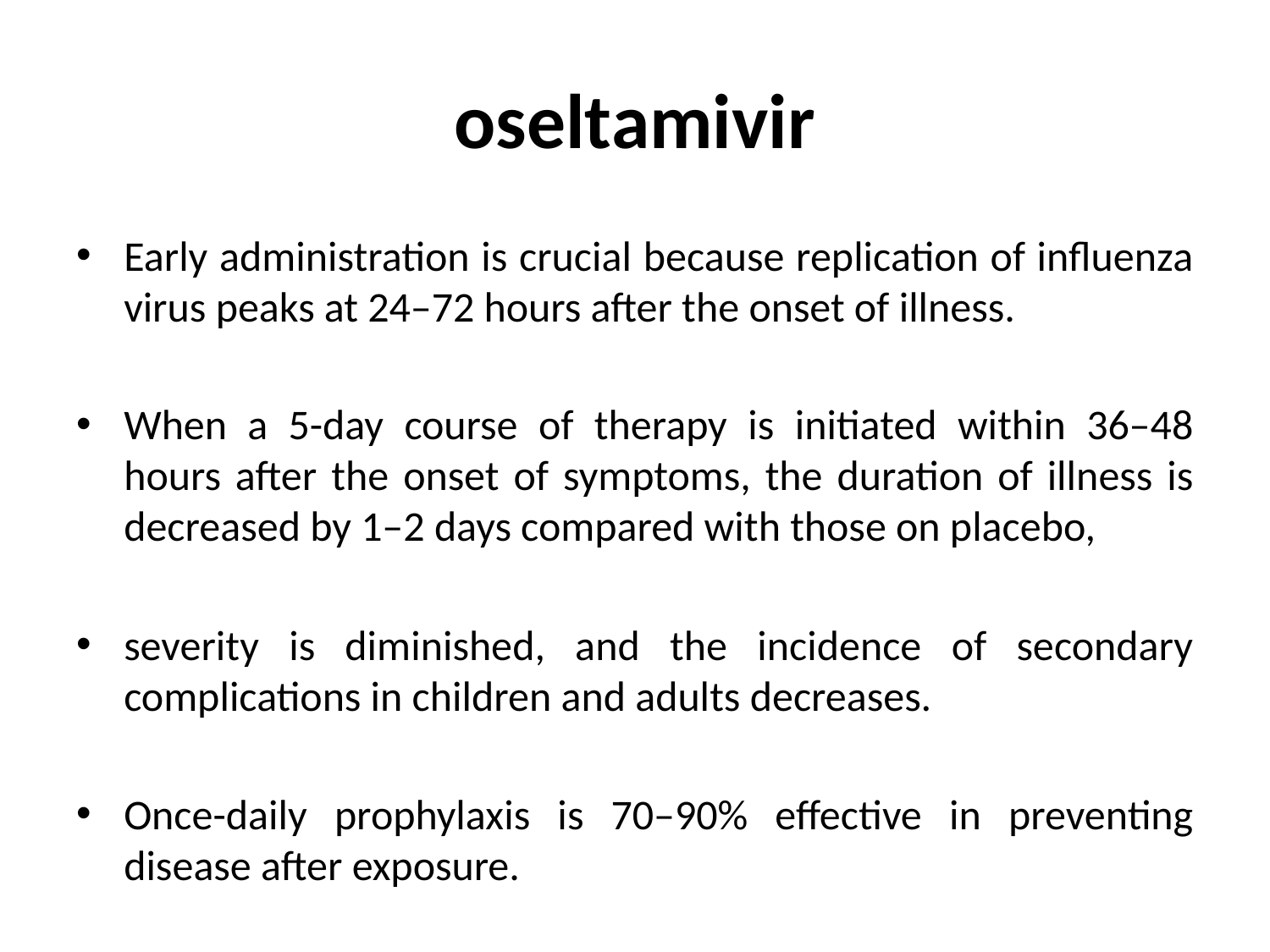

# oseltamivir
Early administration is crucial because replication of influenza virus peaks at 24–72 hours after the onset of illness.

When a 5-day course of therapy is initiated within 36–48 hours after the onset of symptoms, the duration of illness is decreased by 1–2 days compared with those on placebo,

severity is diminished, and the incidence of secondary complications in children and adults decreases.

Once-daily prophylaxis is 70–90% effective in preventing disease after exposure.